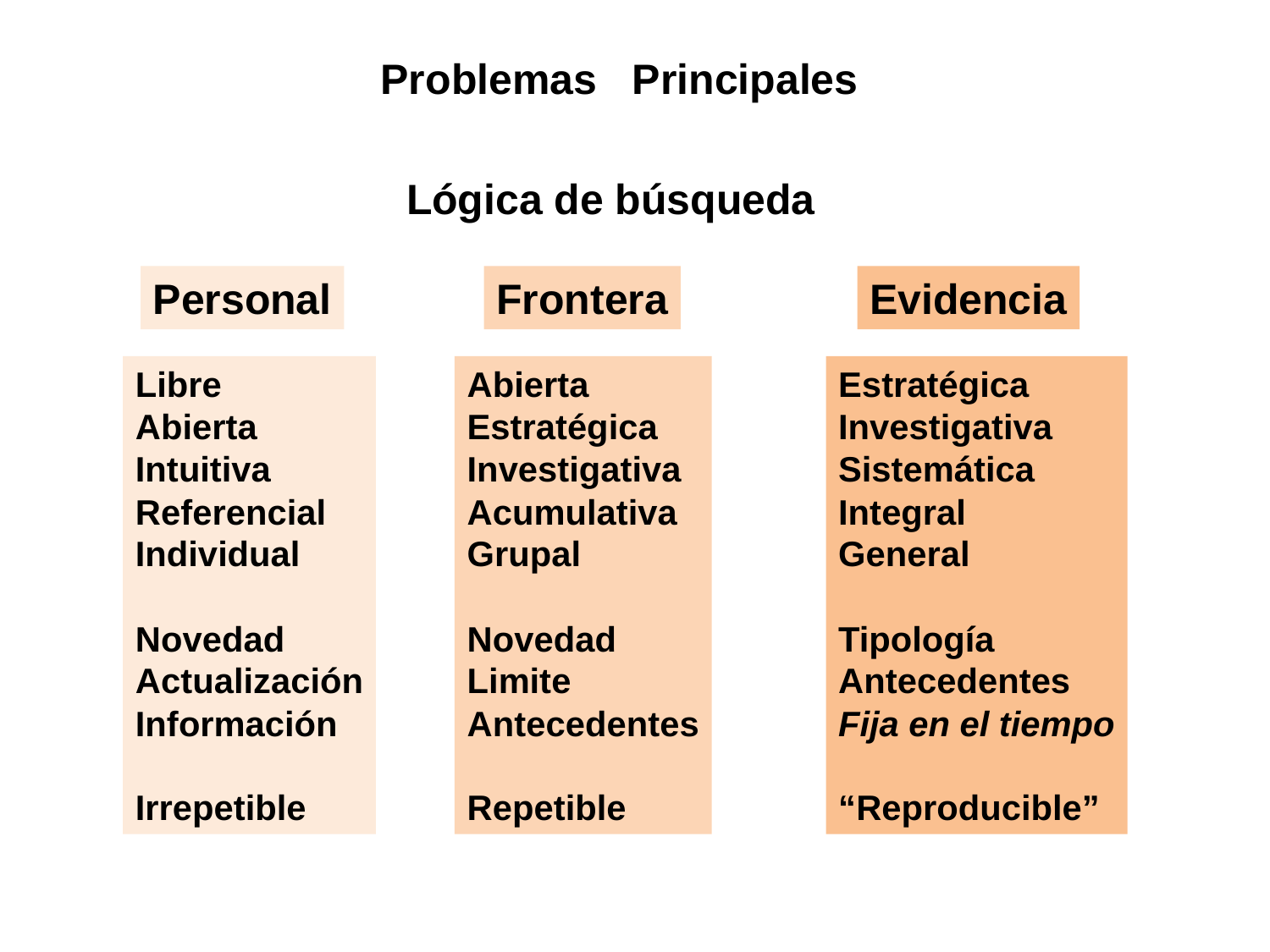

Problemas   Principales
Lógica de búsqueda
Personal
Frontera
Evidencia
Libre
Abierta
Intuitiva
Referencial
Individual

Novedad
Actualización
Información

Irrepetible
Abierta
Estratégica
Investigativa
Acumulativa
Grupal

Novedad
Limite
Antecedentes

Repetible
Estratégica
Investigativa
Sistemática
Integral
General

Tipología
Antecedentes
Fija en el tiempo

“Reproducible”